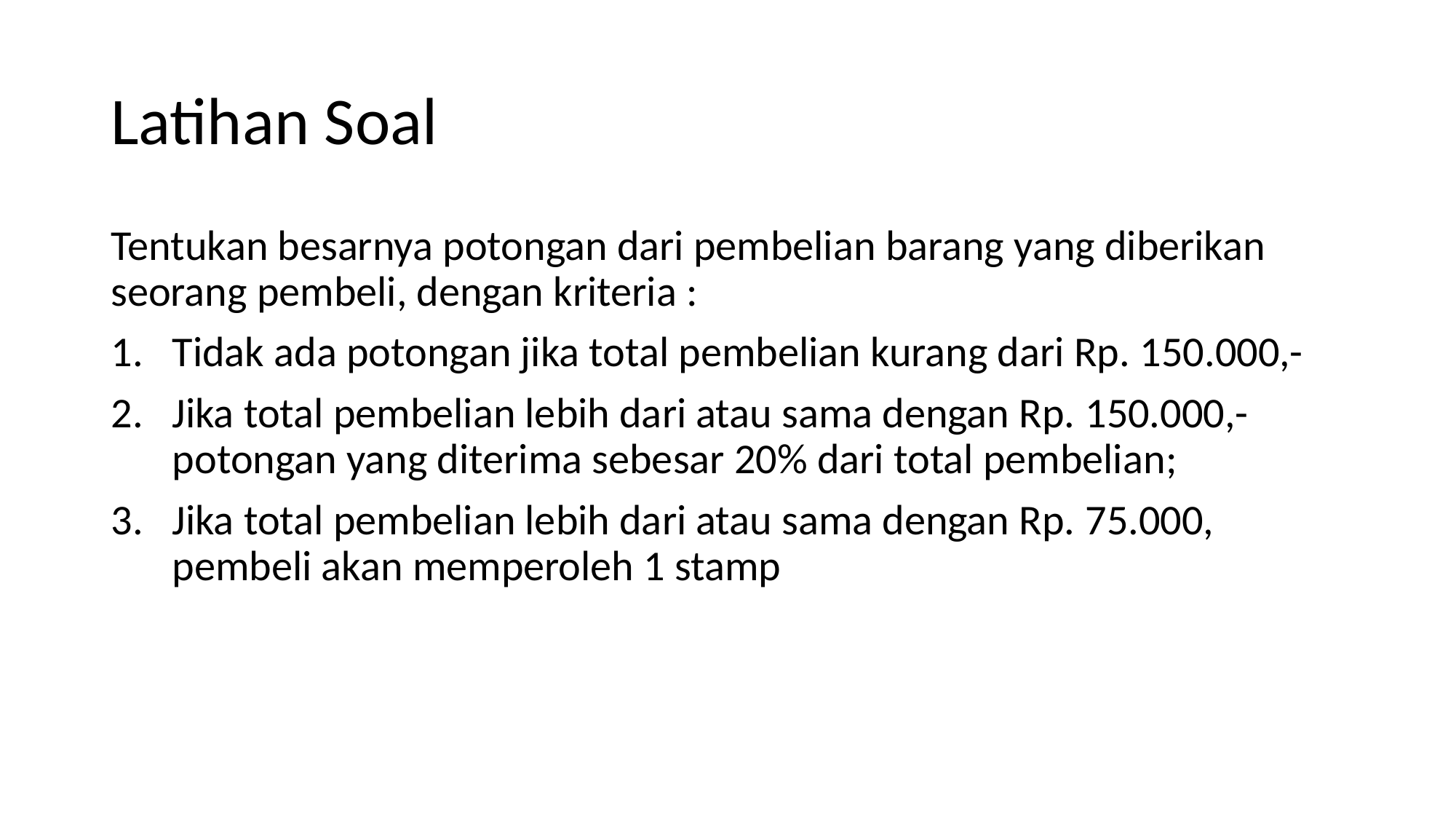

# Latihan Soal
Tentukan besarnya potongan dari pembelian barang yang diberikan seorang pembeli, dengan kriteria :
Tidak ada potongan jika total pembelian kurang dari Rp. 150.000,-
Jika total pembelian lebih dari atau sama dengan Rp. 150.000,- potongan yang diterima sebesar 20% dari total pembelian;
Jika total pembelian lebih dari atau sama dengan Rp. 75.000, pembeli akan memperoleh 1 stamp